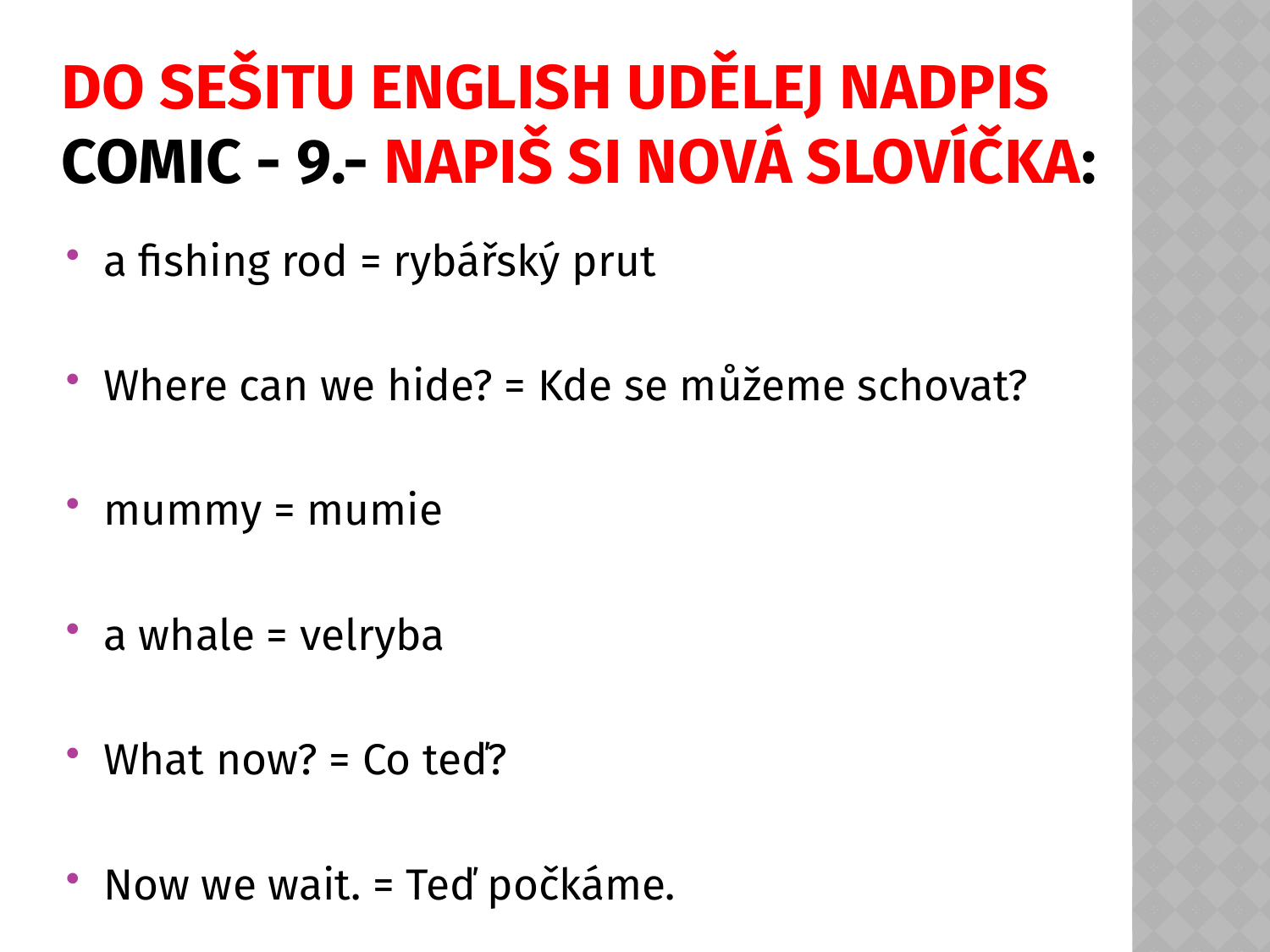

# Do sešitu English udělej nadpis Comic - 9.- napiš si nová slovíčka:
a fishing rod = rybářský prut

Where can we hide? = Kde se můžeme schovat?

mummy = mumie

a whale = velryba

What now? = Co teď?

Now we wait. = Teď počkáme.